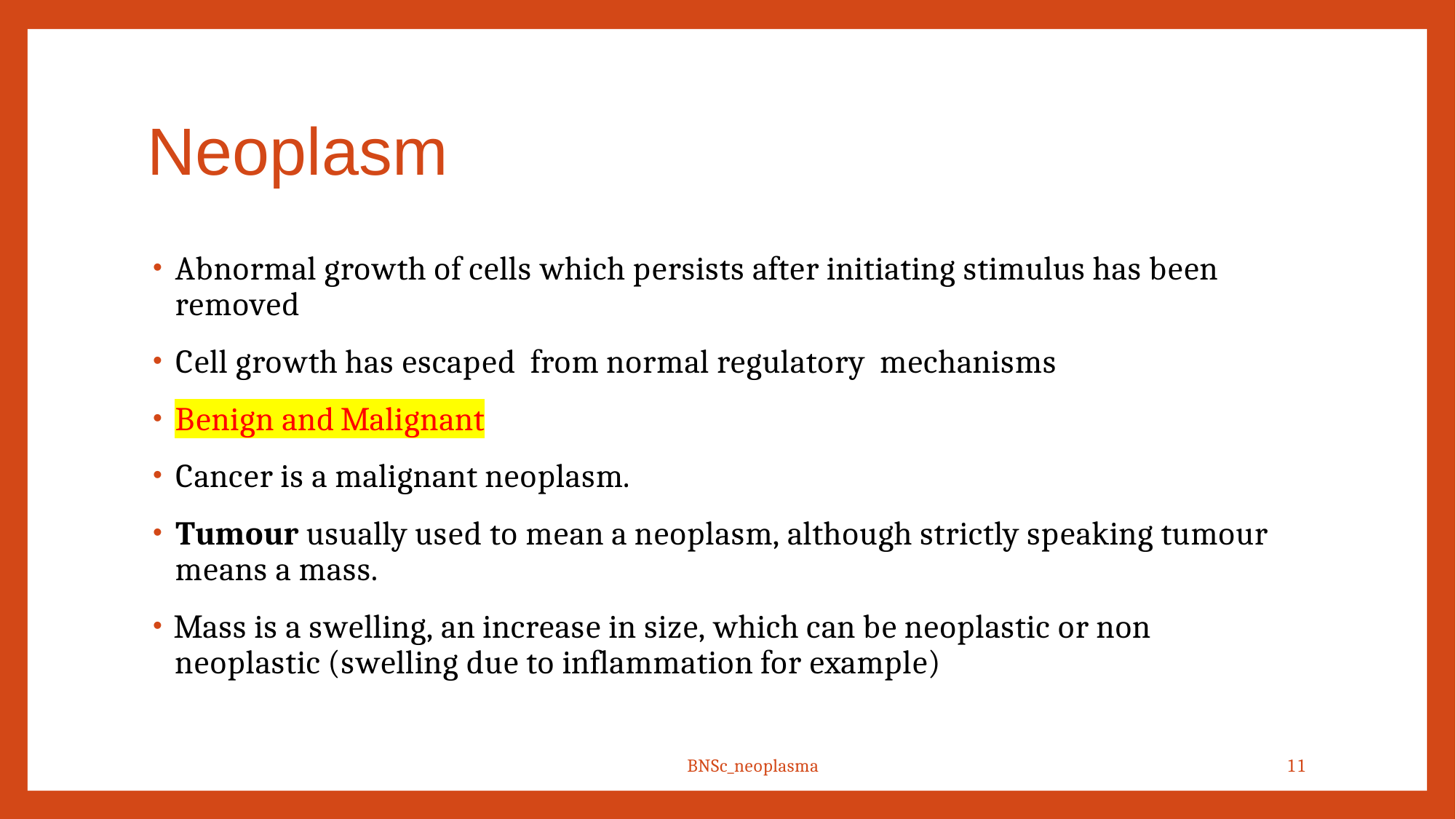

# Neoplasm
Abnormal growth of cells which persists after initiating stimulus has been removed
Cell growth has escaped  from normal regulatory  mechanisms
Benign and Malignant
Cancer is a malignant neoplasm.
Tumour usually used to mean a neoplasm, although strictly speaking tumour means a mass.
Mass is a swelling, an increase in size, which can be neoplastic or non neoplastic (swelling due to inflammation for example)

BNSc_neoplasma
11